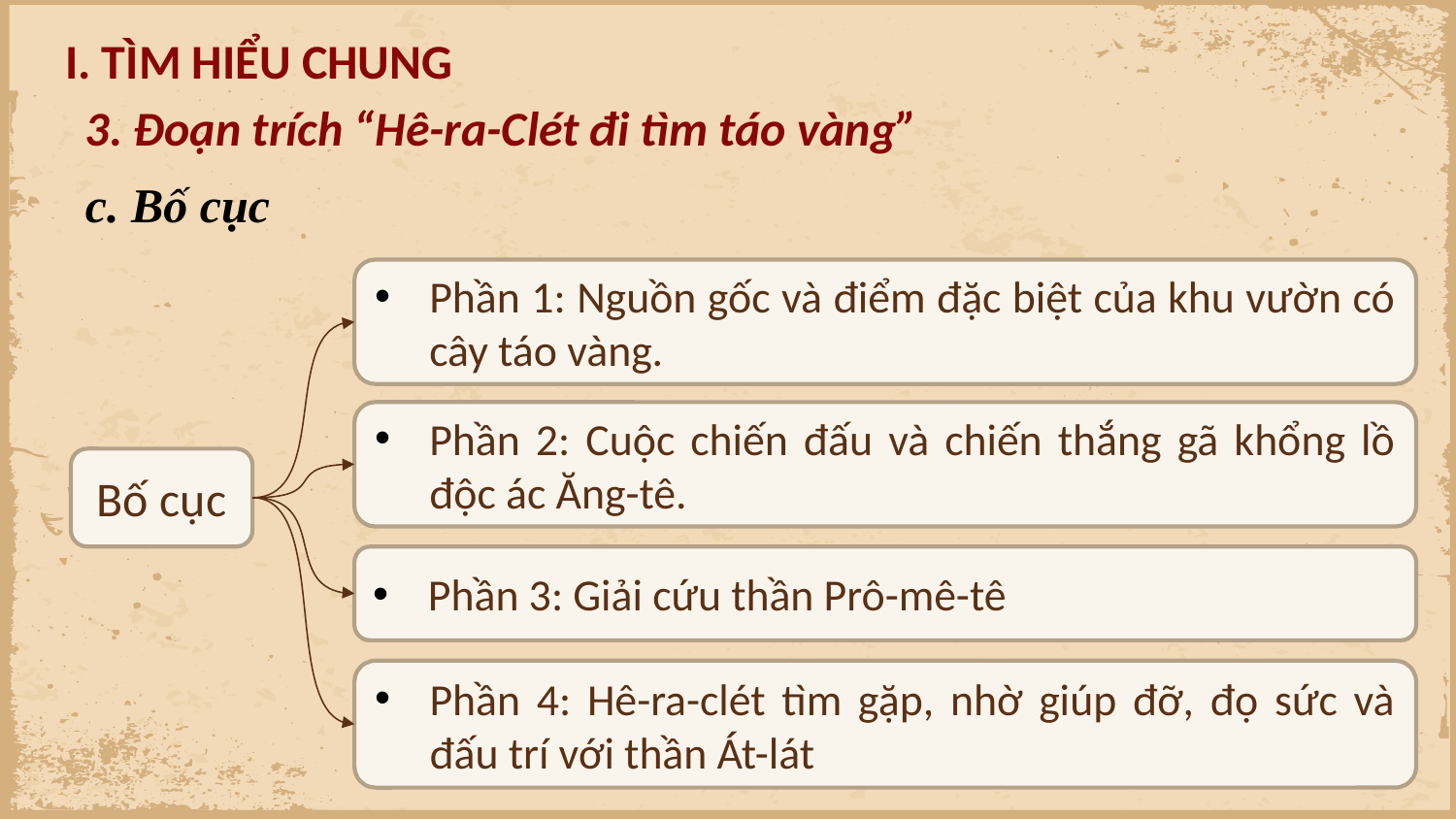

I. TÌM HIỂU CHUNG
3. Đoạn trích “Hê-ra-Clét đi tìm táo vàng”
c. Bố cục
Phần 1: Nguồn gốc và điểm đặc biệt của khu vườn có cây táo vàng.
Phần 2: Cuộc chiến đấu và chiến thắng gã khổng lồ độc ác Ăng-tê.
Bố cục
Phần 3: Giải cứu thần Prô-mê-tê
Phần 4: Hê-ra-clét tìm gặp, nhờ giúp đỡ, đọ sức và đấu trí với thần Át-lát